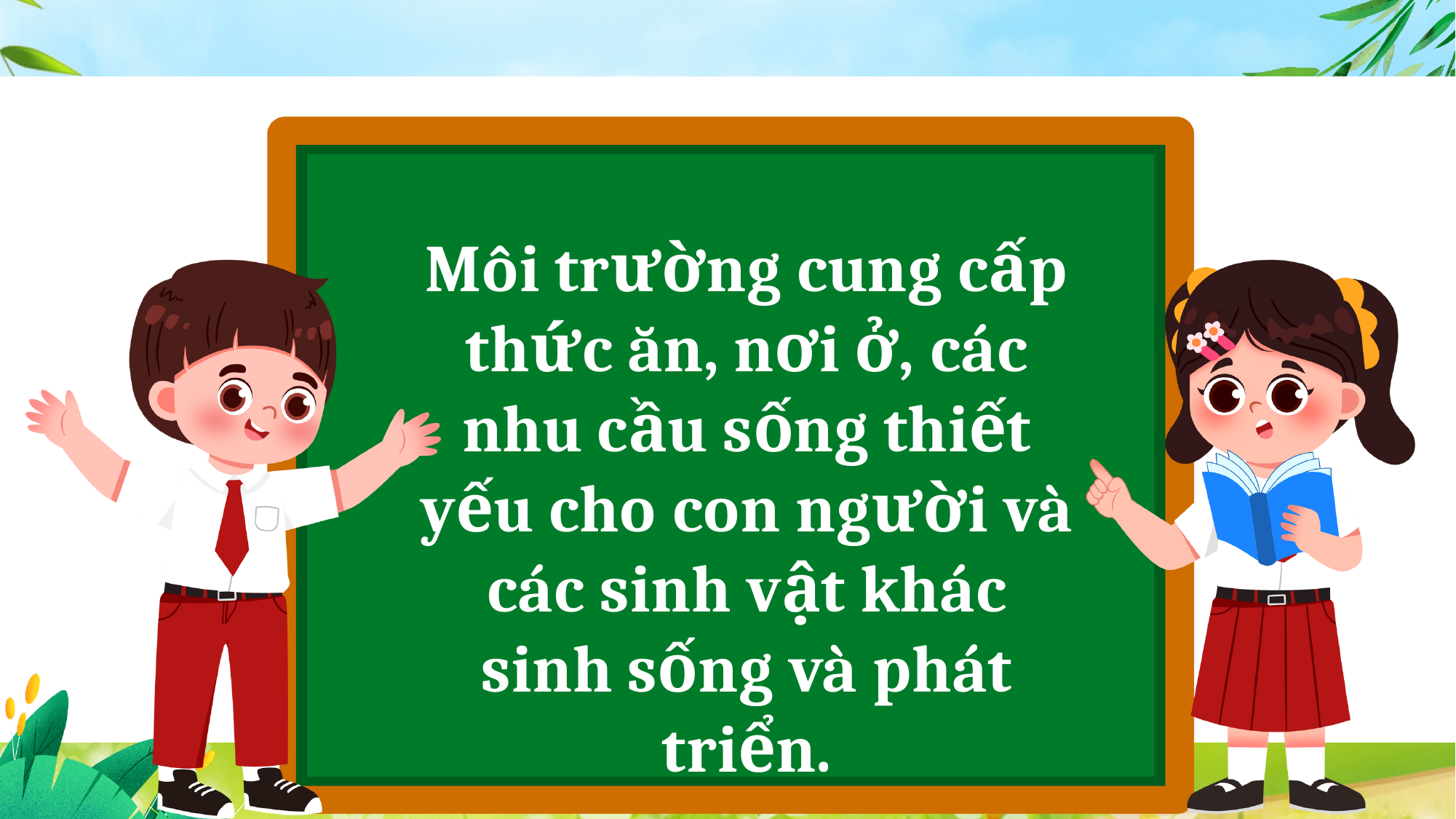

Môi trường cung cấp thức ăn, nơi ở, các nhu cầu sống thiết yếu cho con người và các sinh vật khác sinh sống và phát triển.